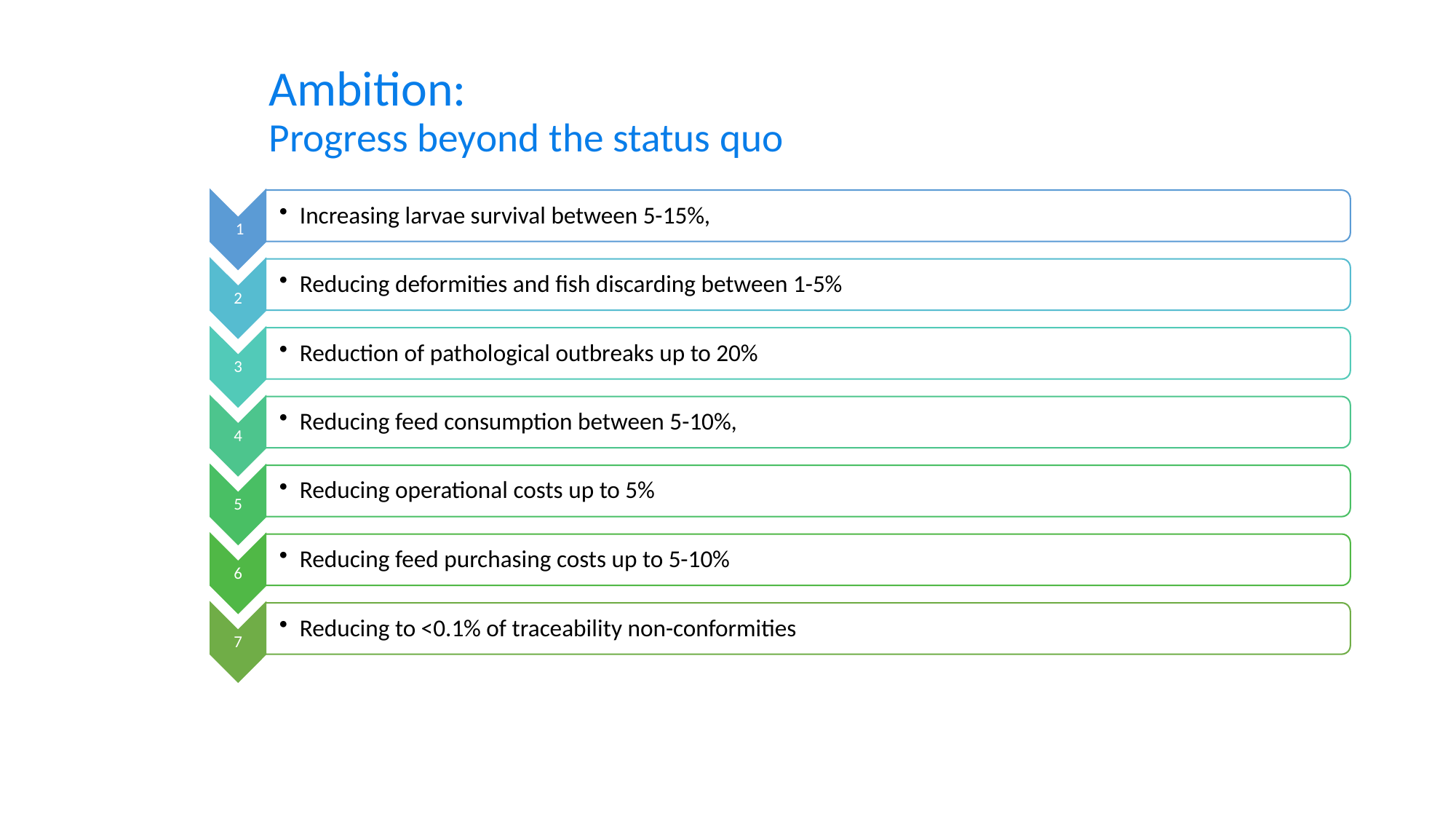

# Ambition: Progress beyond the status quo
 1
Increasing larvae survival between 5-15%,
2
Reducing deformities and fish discarding between 1-5%
3
Reduction of pathological outbreaks up to 20%
4
Reducing feed consumption between 5-10%,
5
Reducing operational costs up to 5%
6
Reducing feed purchasing costs up to 5-10%
7
Reducing to <0.1% of traceability non-conformities